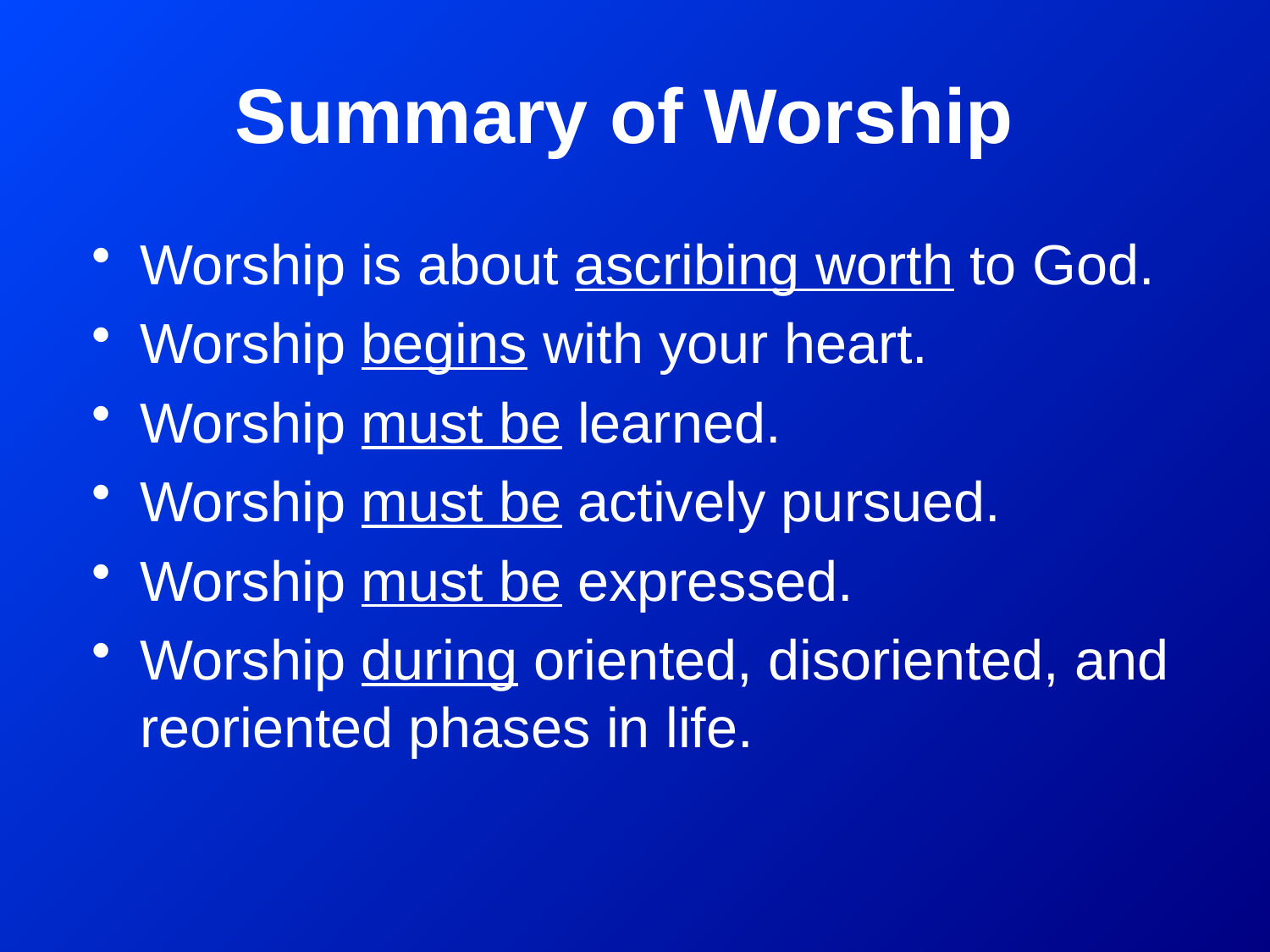

# Summary of Worship
Worship is about ascribing worth to God.
Worship begins with your heart.
Worship must be learned.
Worship must be actively pursued.
Worship must be expressed.
Worship during oriented, disoriented, and reoriented phases in life.